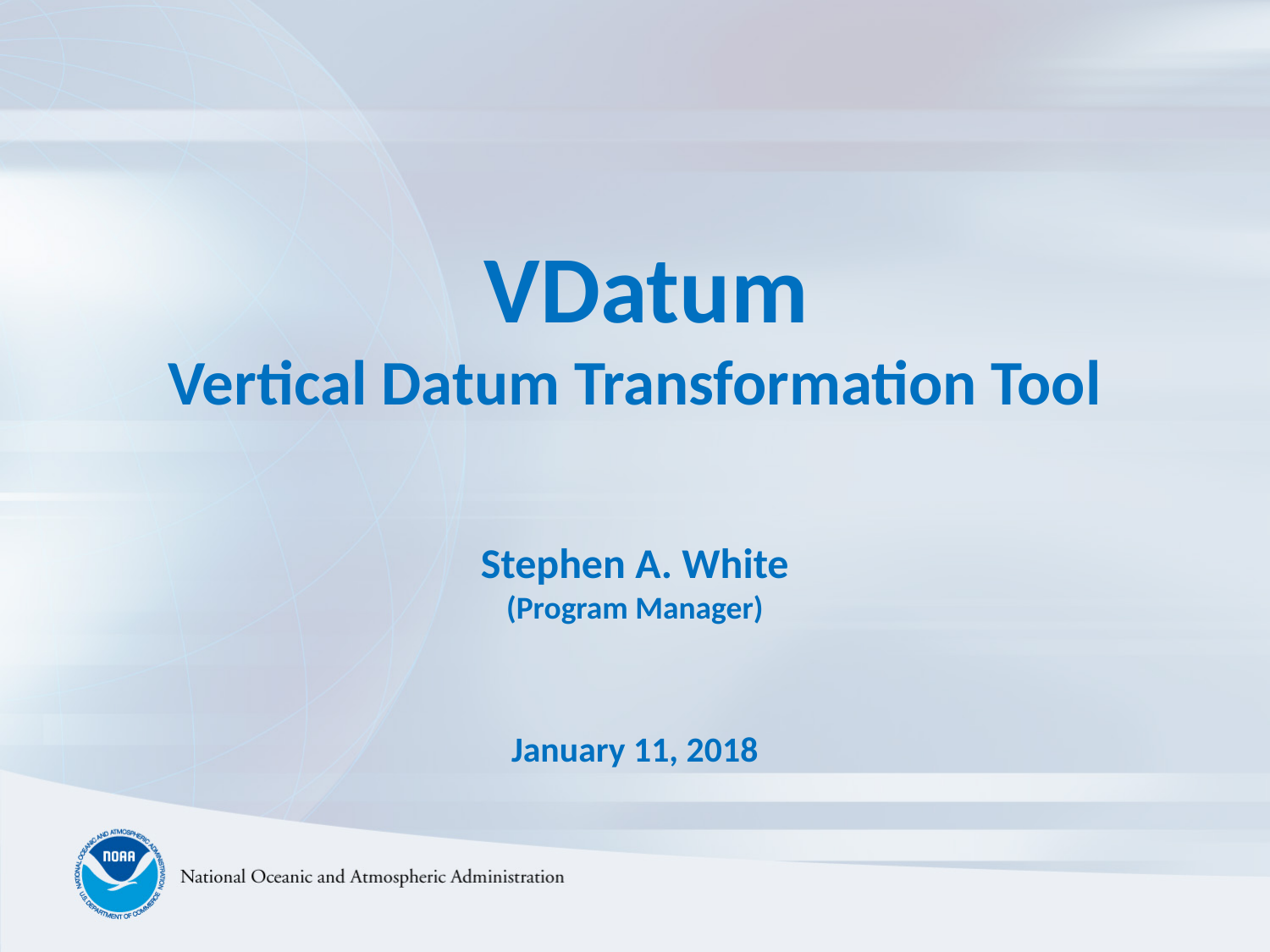

VDatum
Vertical Datum Transformation Tool

Stephen A. White
(Program Manager)

January 11, 2018